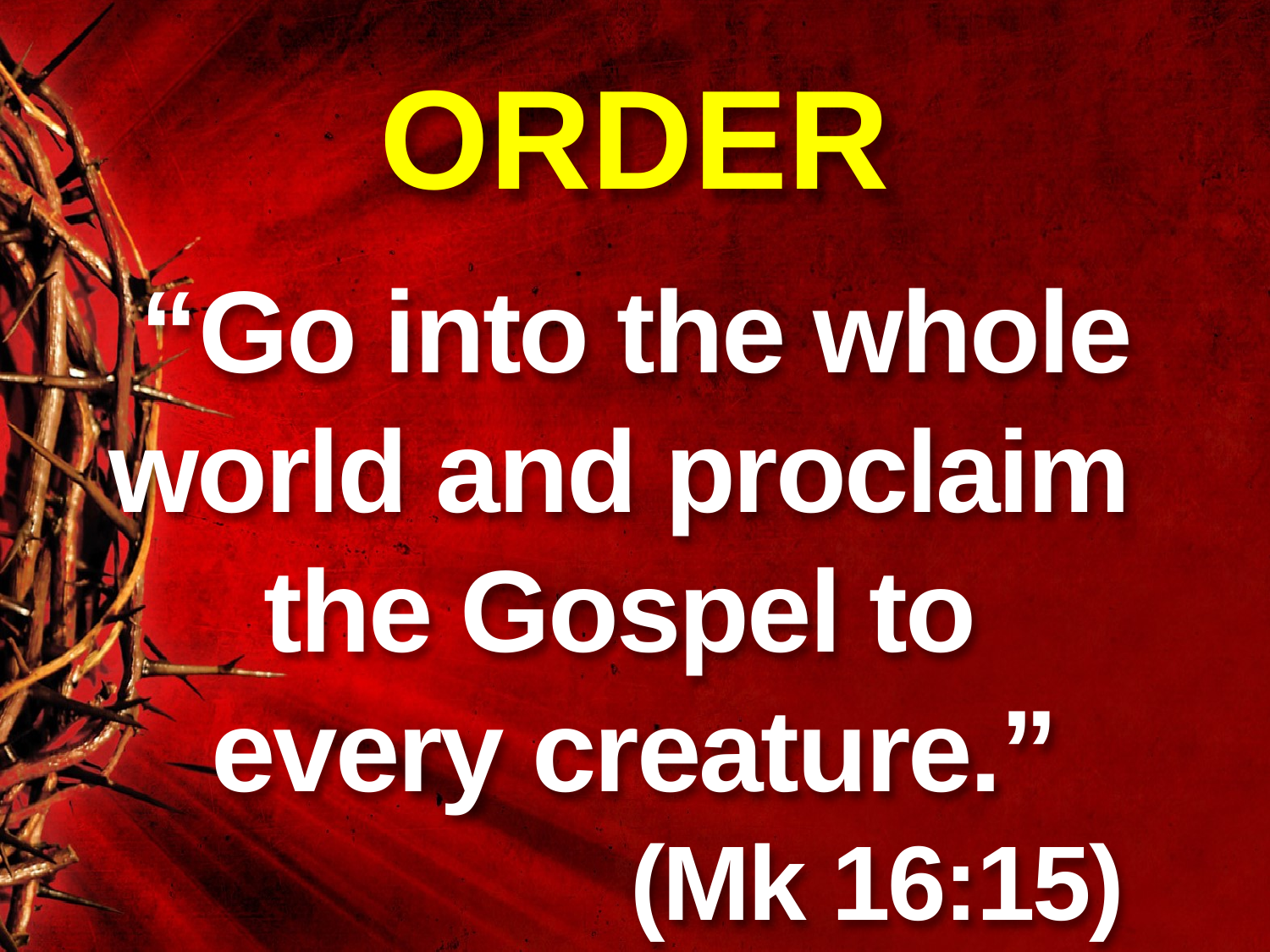

# ORDER
“Go into the whole world and proclaim
the Gospel to
every creature.”
                  (Mk 16:15)